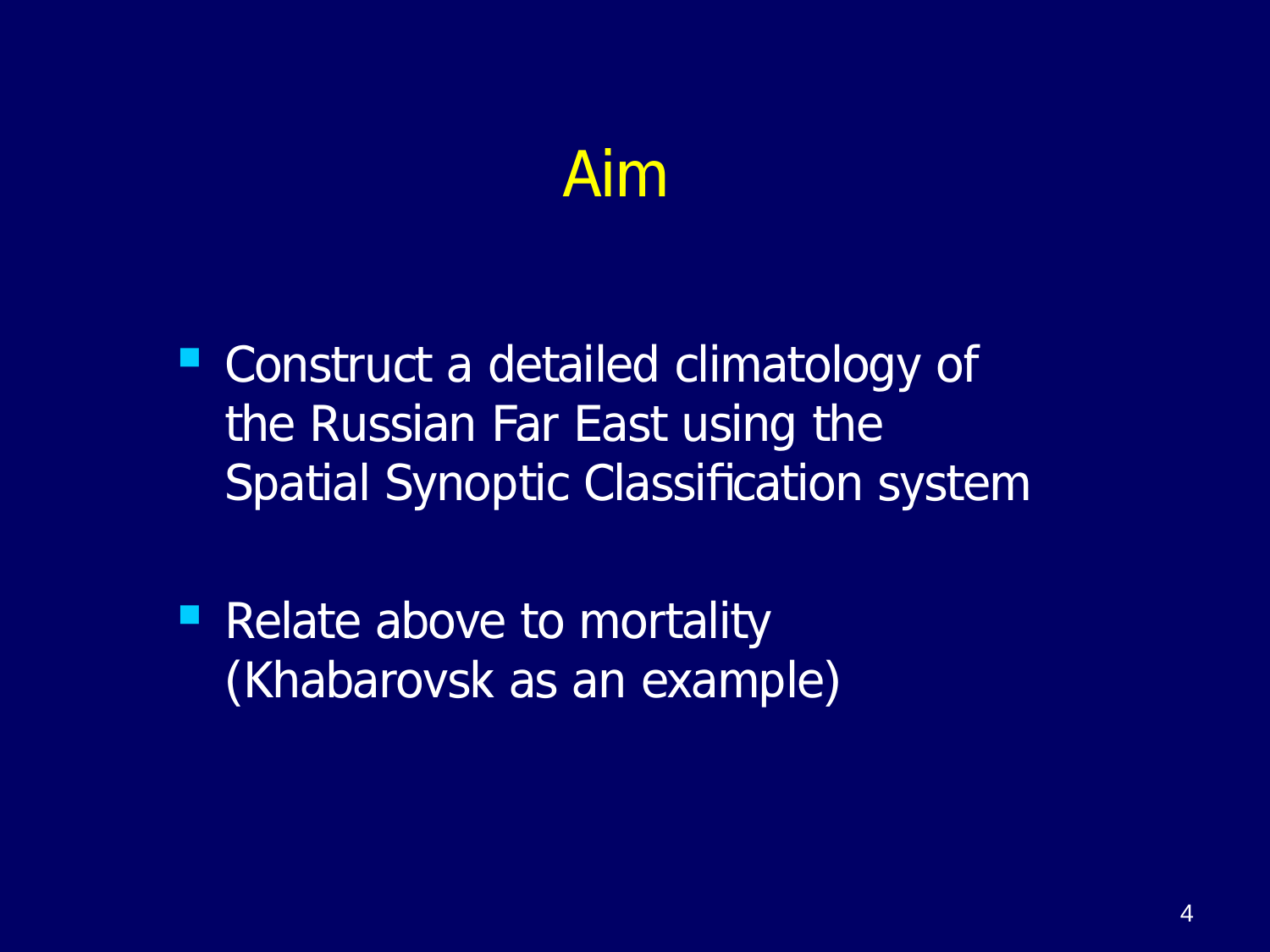

# Aim
Construct a detailed climatology of the Russian Far East using the Spatial Synoptic Classification system

Relate above to mortality (Khabarovsk as an example)
4